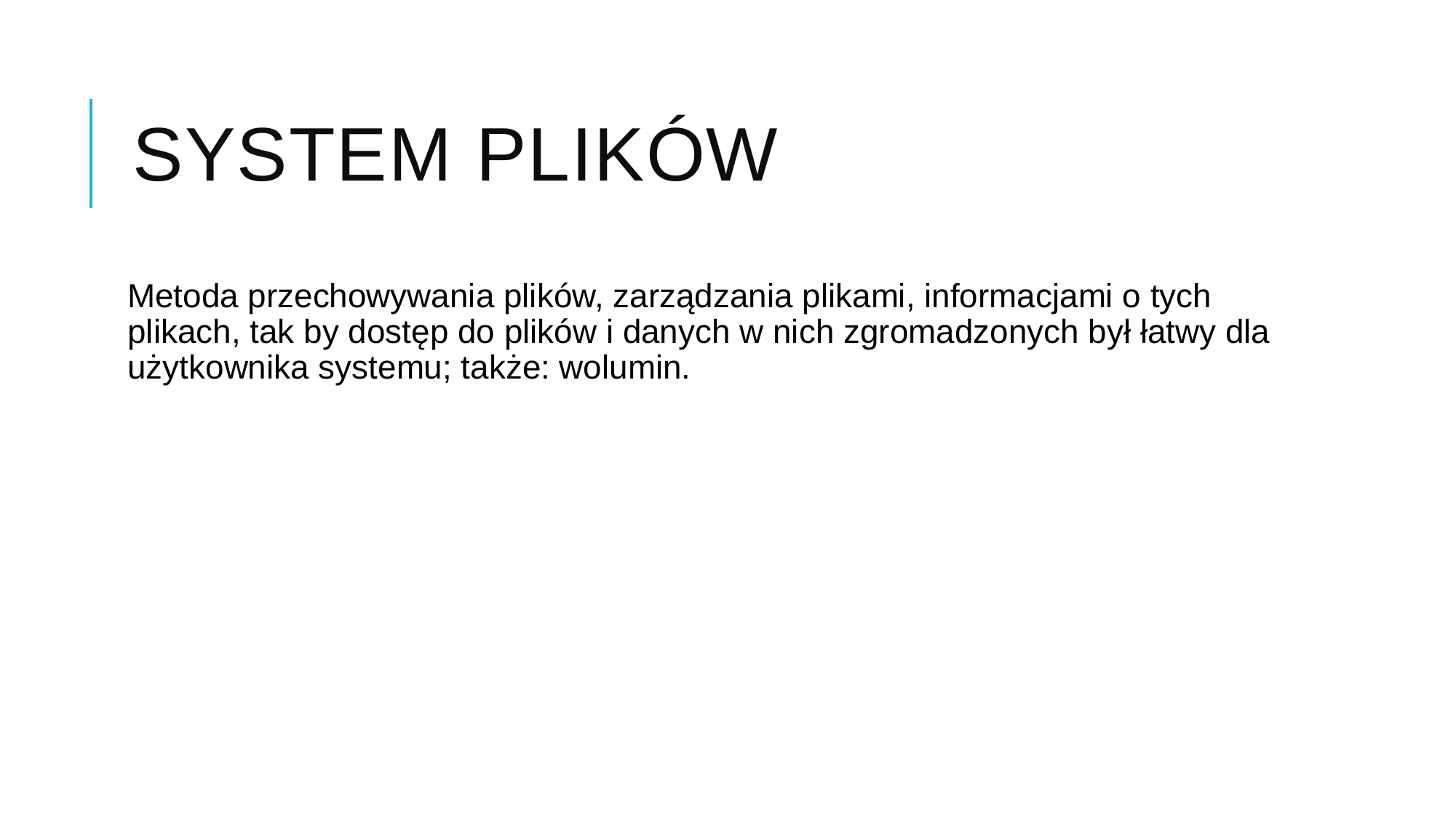

# System plików
Metoda przechowywania plików, zarządzania plikami, informacjami o tych plikach, tak by dostęp do plików i danych w nich zgromadzonych był łatwy dla użytkownika systemu; także: wolumin.